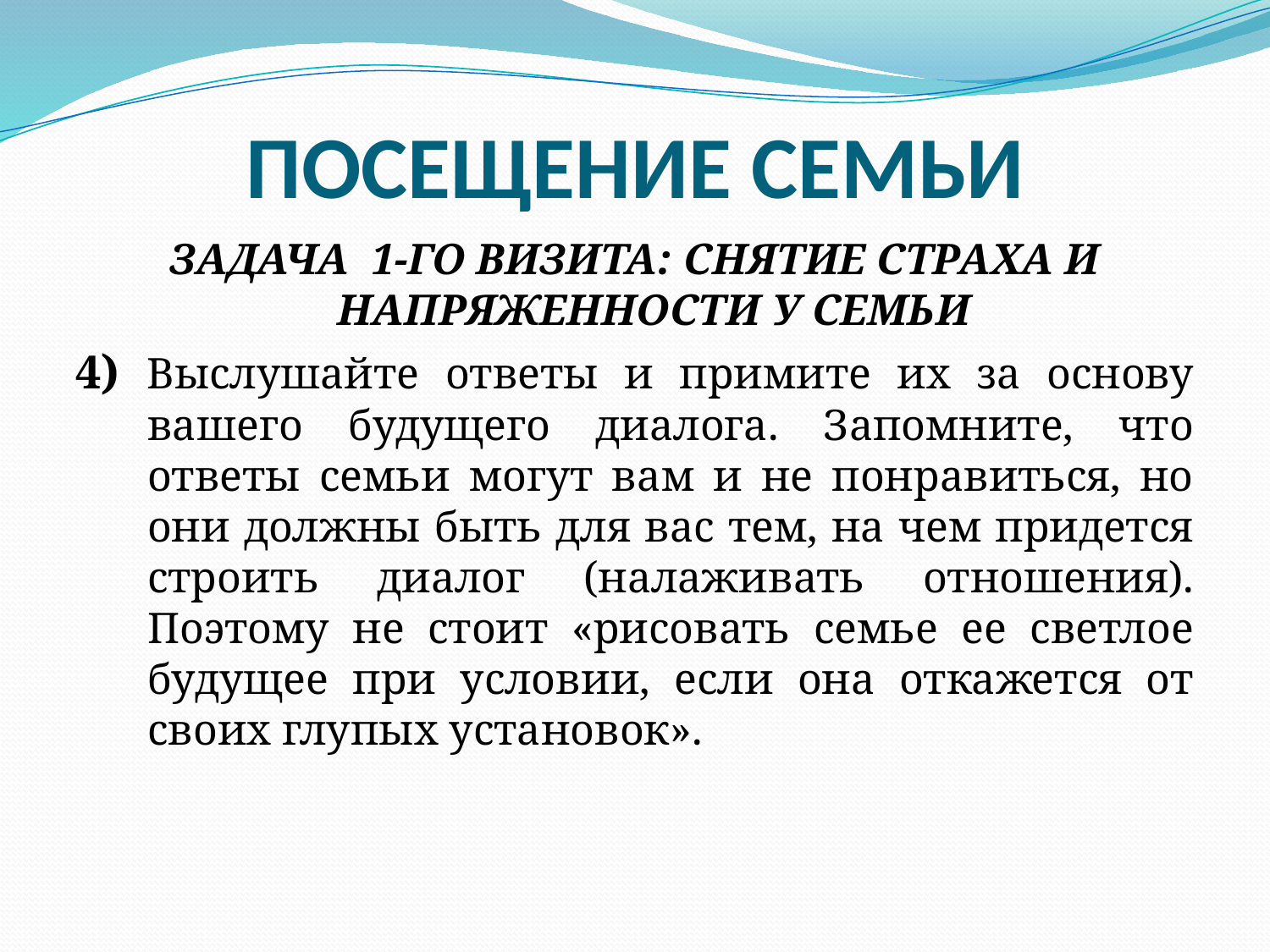

# ПОСЕЩЕНИЕ СЕМЬИ
ЗАДАЧА  1-ГО ВИЗИТА: СНЯТИЕ СТРАХА И НАПРЯЖЕННОСТИ У СЕМЬИ
4) Выслушайте ответы и примите их за основу вашего будущего диалога. Запомните, что ответы семьи могут вам и не понравиться, но они должны быть для вас тем, на чем придется строить диалог (налаживать отношения). Поэтому не стоит «рисовать семье ее светлое будущее при условии, если она откажется от своих глупых установок».